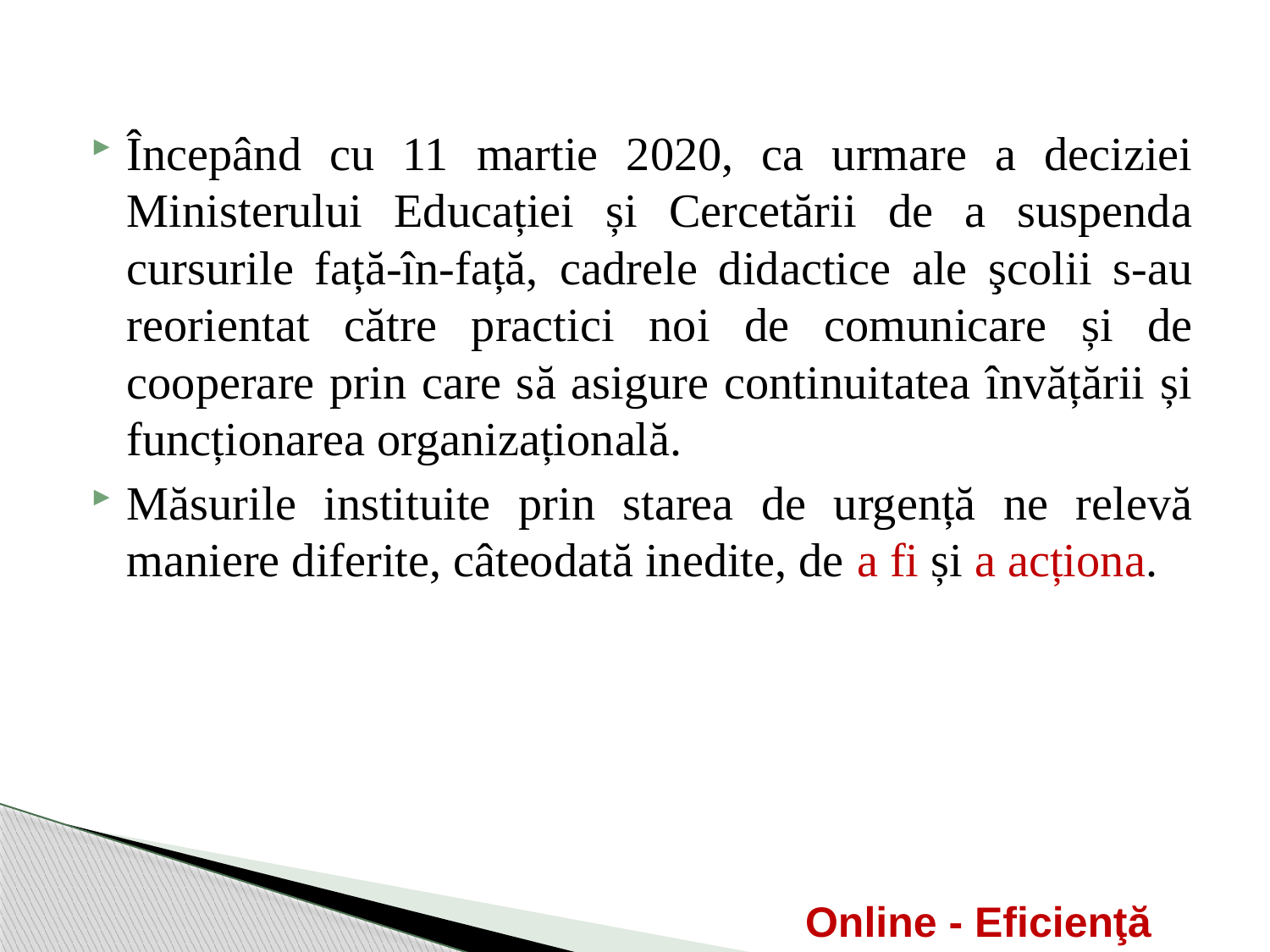

Începând cu 11 martie 2020, ca urmare a deciziei Ministerului Educației și Cercetării de a suspenda cursurile față-în-față, cadrele didactice ale şcolii s-au reorientat către practici noi de comunicare și de cooperare prin care să asigure continuitatea învățării și funcționarea organizațională.
Măsurile instituite prin starea de urgență ne relevă maniere diferite, câteodată inedite, de a fi și a acționa.

Online - Eficienţă